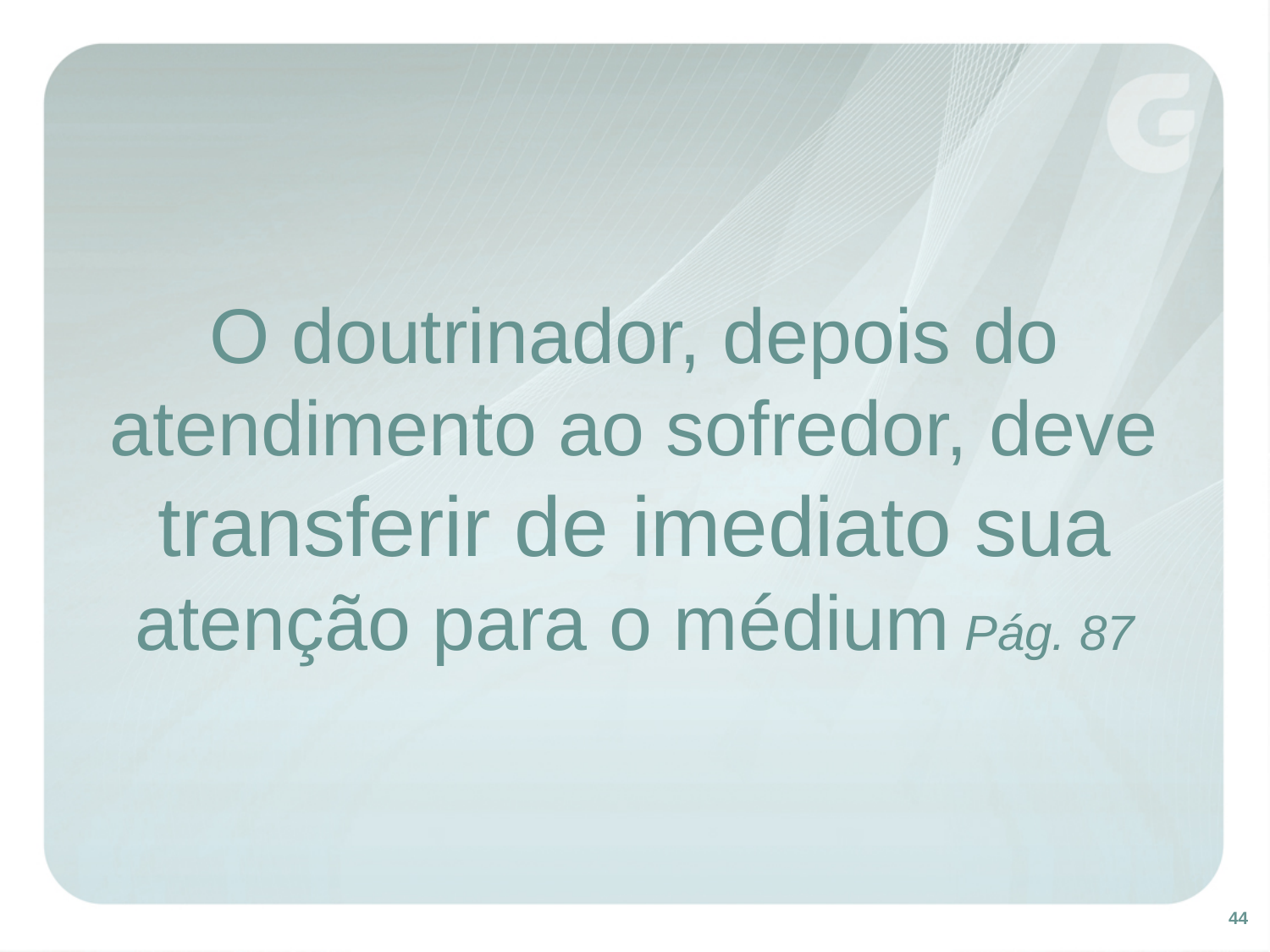

# O doutrinador, depois do atendimento ao sofredor, deve transferir de imediato sua atenção para o médium Pág. 87
44